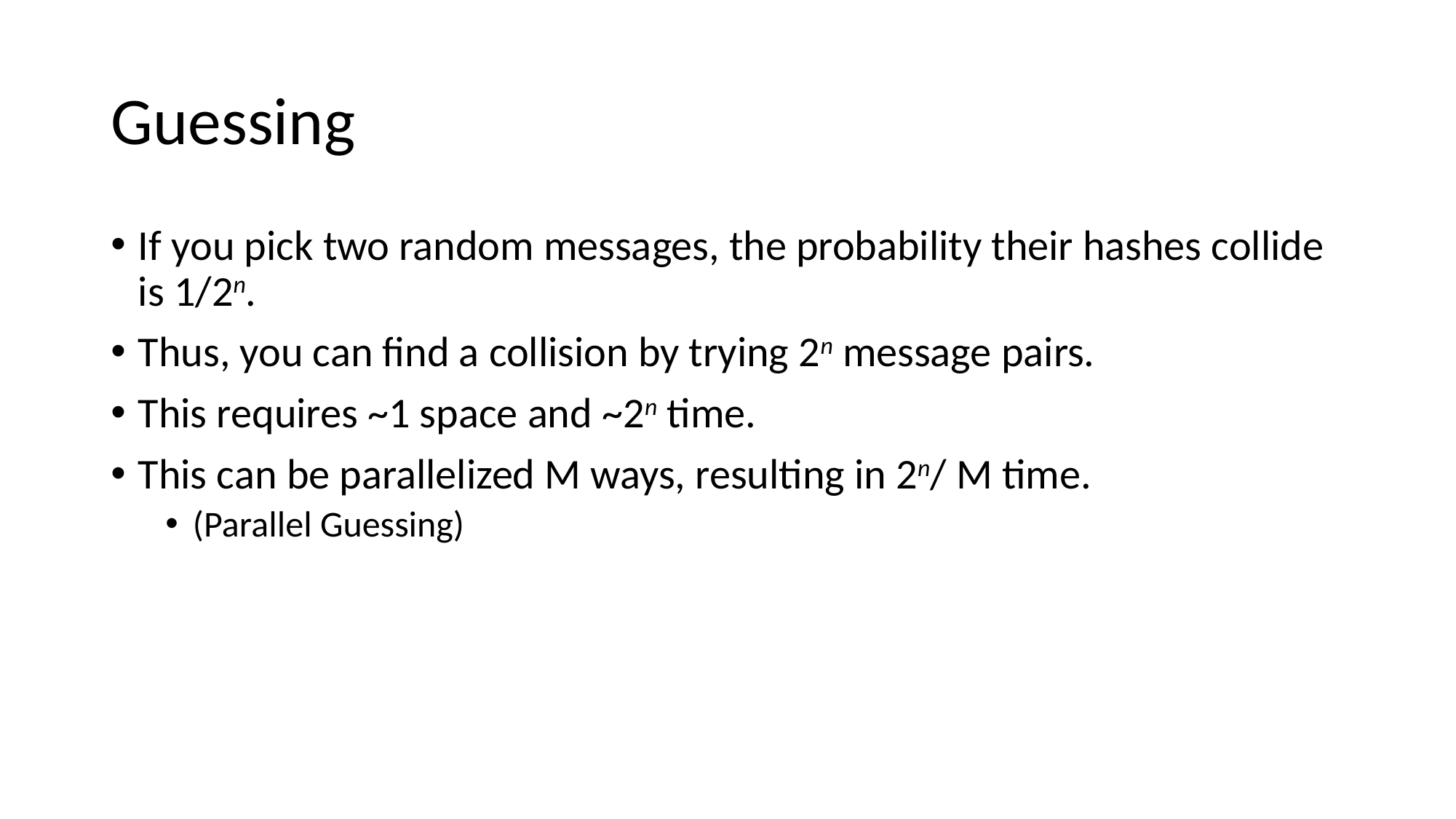

# Guessing
If you pick two random messages, the probability their hashes collide is 1/2n.
Thus, you can find a collision by trying 2n message pairs.
This requires ~1 space and ~2n time.
This can be parallelized M ways, resulting in 2n/ M time.
(Parallel Guessing)